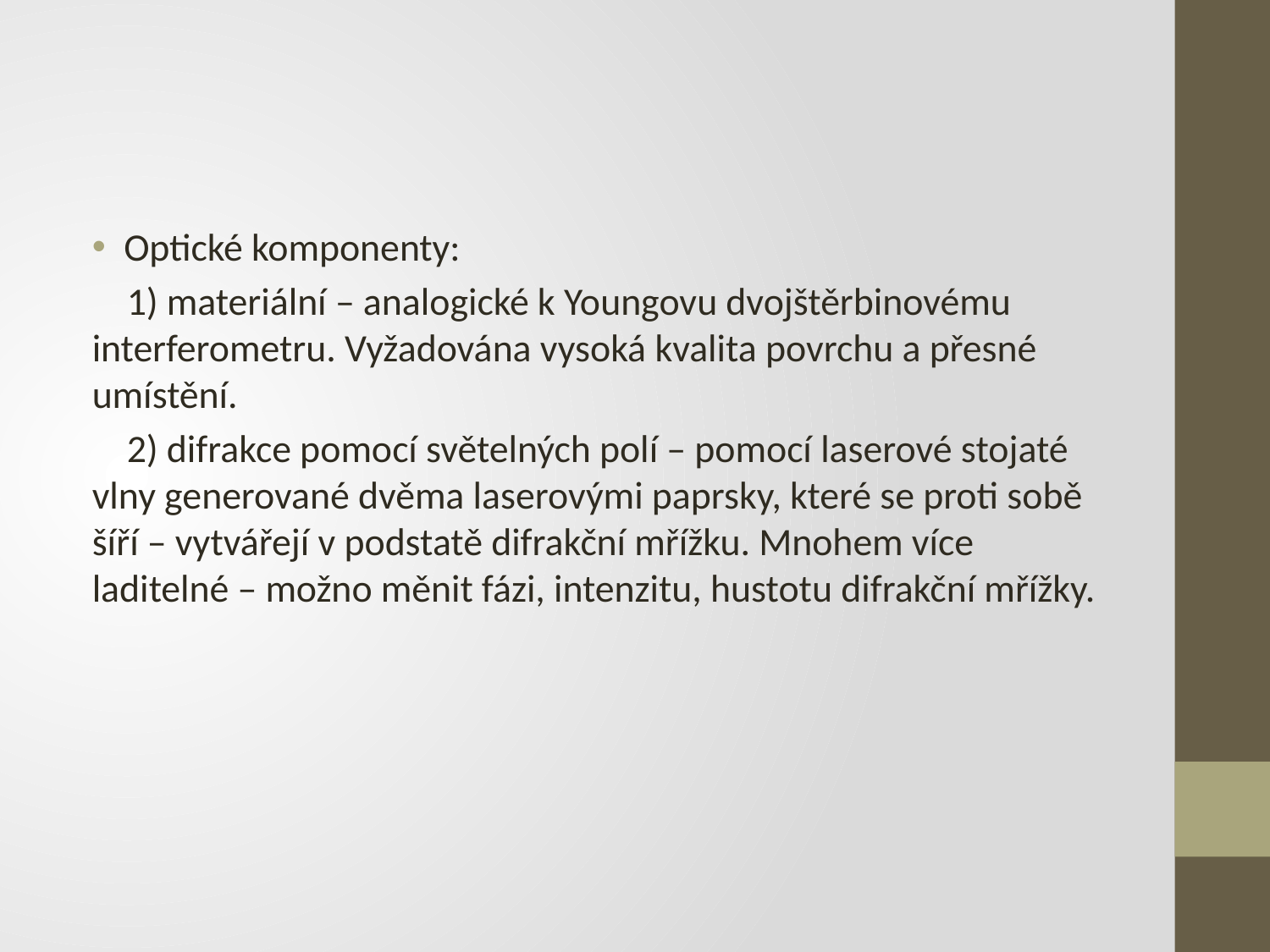

Optické komponenty:
    1) materiální – analogické k Youngovu dvojštěrbinovému interferometru. Vyžadována vysoká kvalita povrchu a přesné umístění.
    2) difrakce pomocí světelných polí – pomocí laserové stojaté vlny generované dvěma laserovými paprsky, které se proti sobě šíří – vytvářejí v podstatě difrakční mřížku. Mnohem více laditelné – možno měnit fázi, intenzitu, hustotu difrakční mřížky.